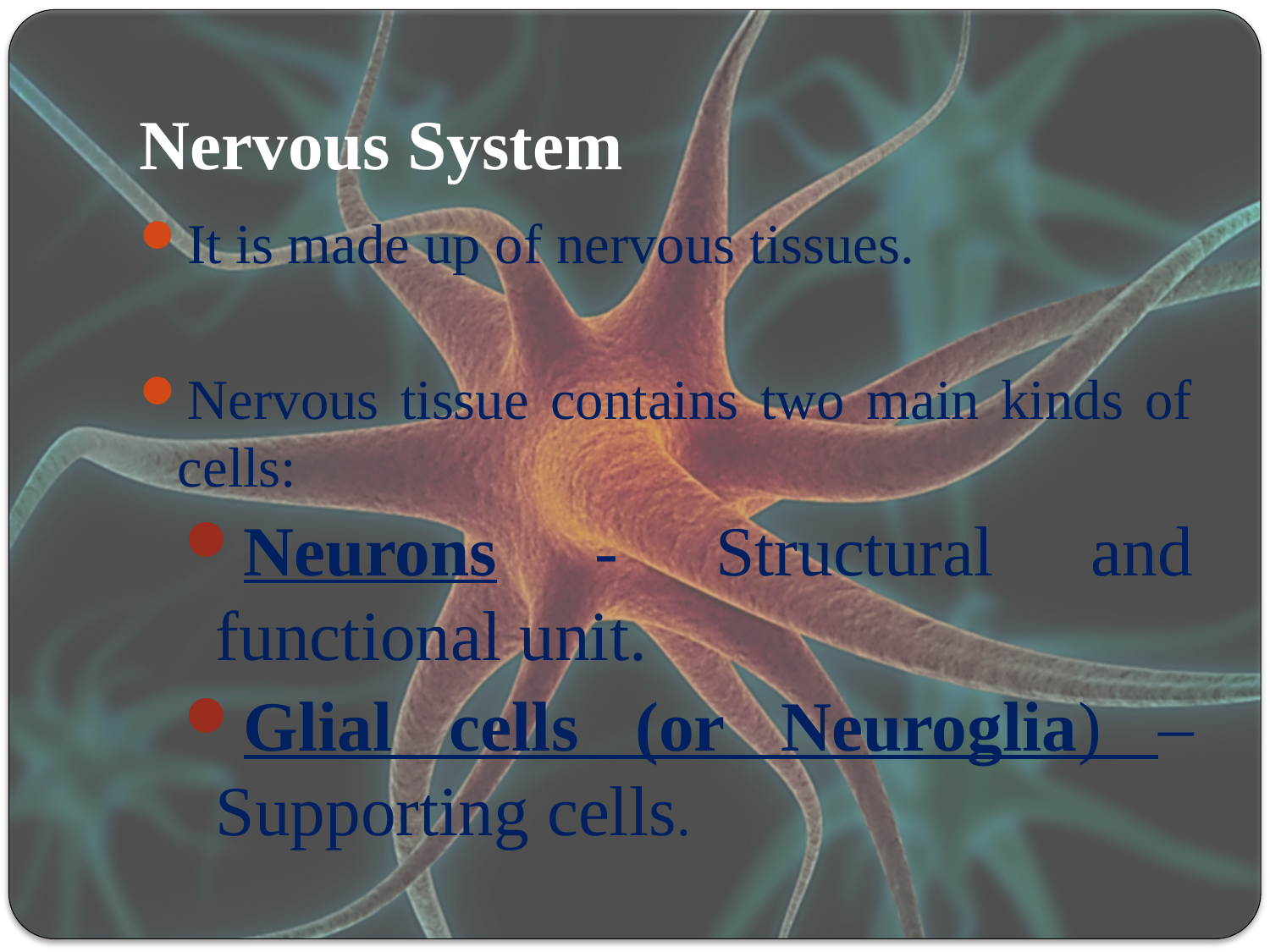

# Nervous System
It is made up of nervous tissues.

Nervous tissue contains two main kinds of cells:
Neurons - Structural and functional unit.
Glial cells (or Neuroglia) – Supporting cells.